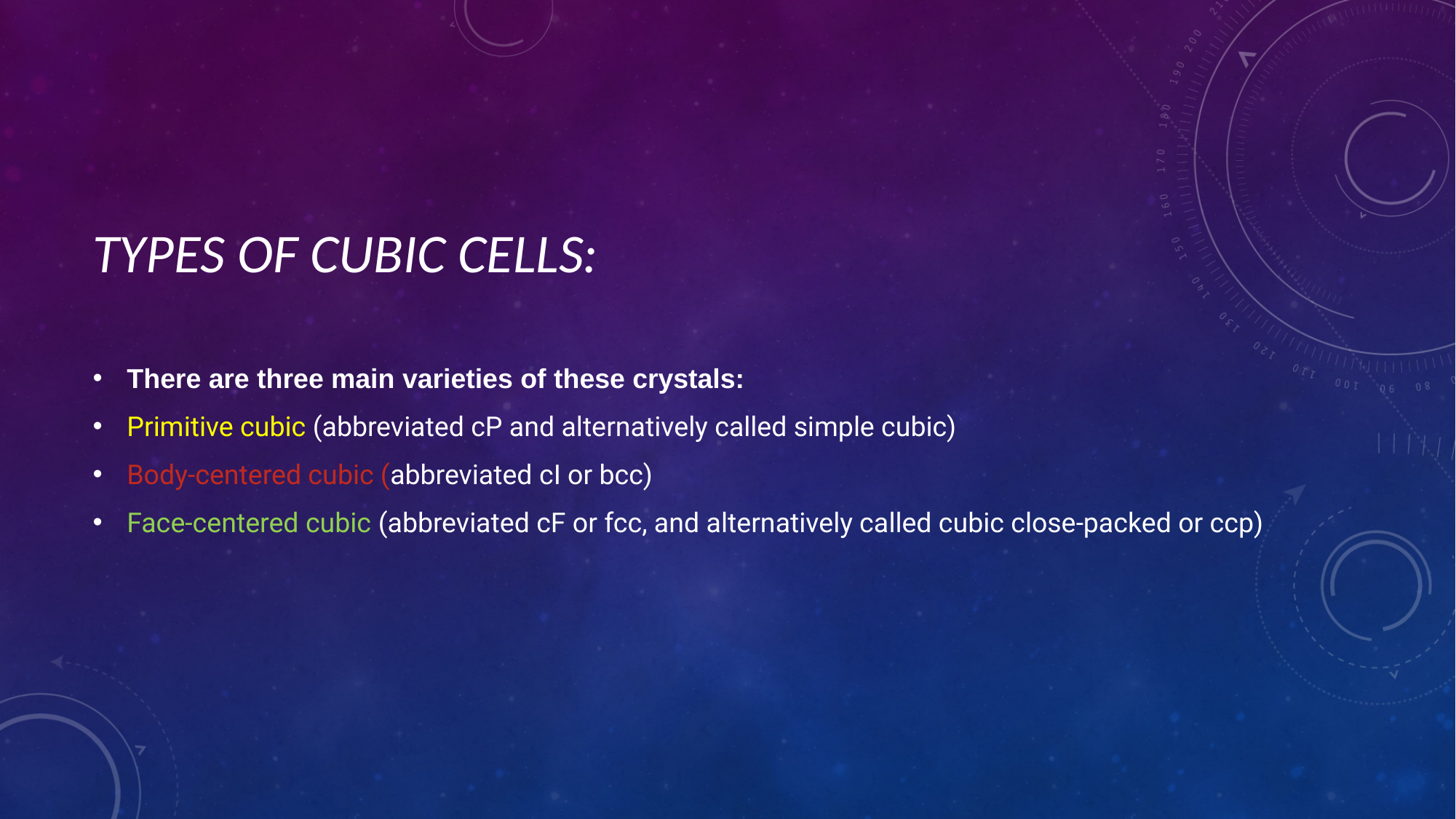

# Types of cubic cells:
There are three main varieties of these crystals:
Primitive cubic (abbreviated cP and alternatively called simple cubic)
Body-centered cubic (abbreviated cI or bcc)
Face-centered cubic (abbreviated cF or fcc, and alternatively called cubic close-packed or ccp)